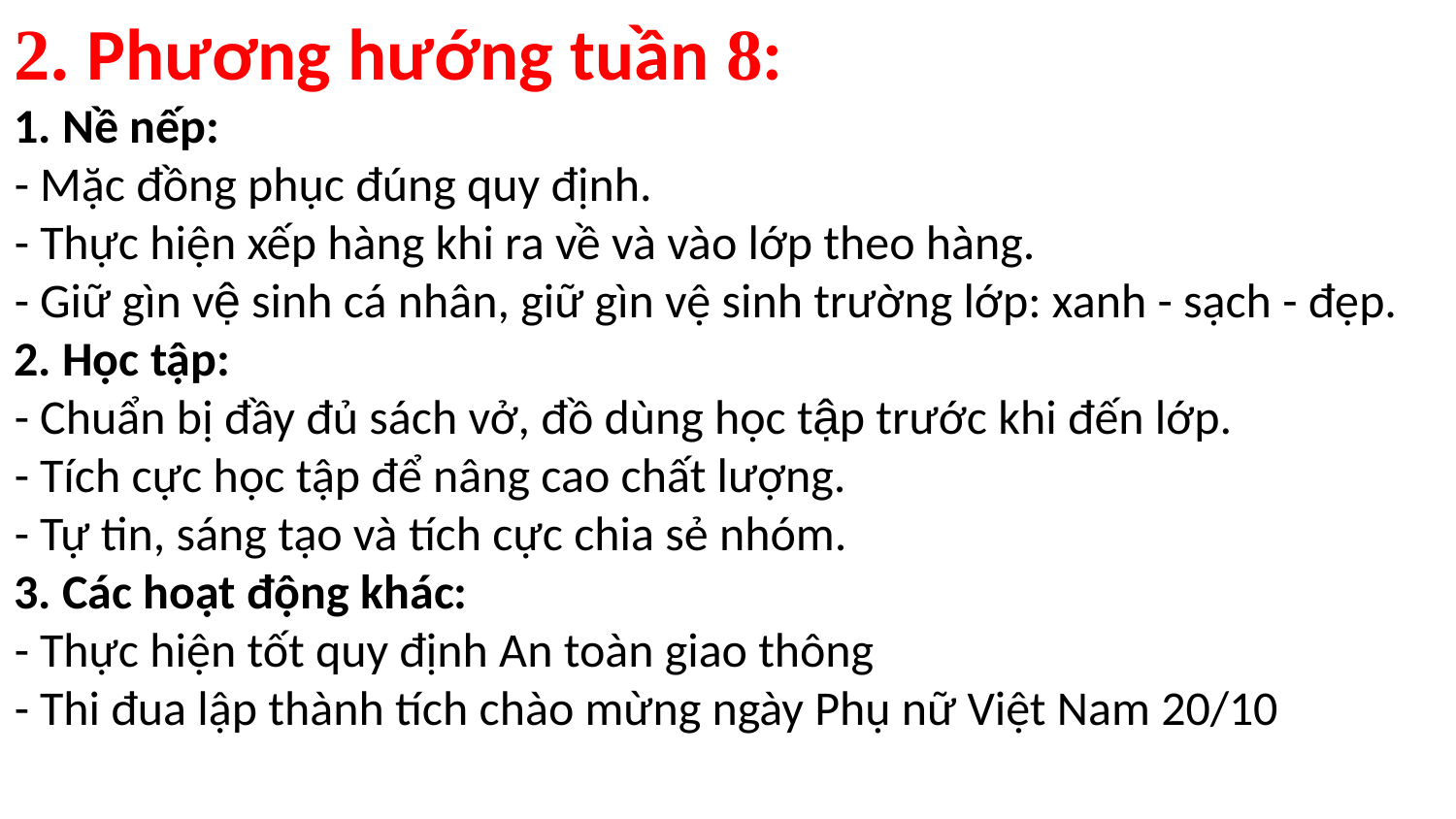

2. Phương hướng tuần 8:
1. Nề nếp:
- Mặc đồng phục đúng quy định.
- Thực hiện xếp hàng khi ra về và vào lớp theo hàng.
- Giữ gìn vệ sinh cá nhân, giữ gìn vệ sinh trường lớp: xanh - sạch - đẹp.
2. Học tập:
- Chuẩn bị đầy đủ sách vở, đồ dùng học tập trước khi đến lớp.
- Tích cực học tập để nâng cao chất lượng.
- Tự tin, sáng tạo và tích cực chia sẻ nhóm.
3. Các hoạt động khác:
- Thực hiện tốt quy định An toàn giao thông
- Thi đua lập thành tích chào mừng ngày Phụ nữ Việt Nam 20/10